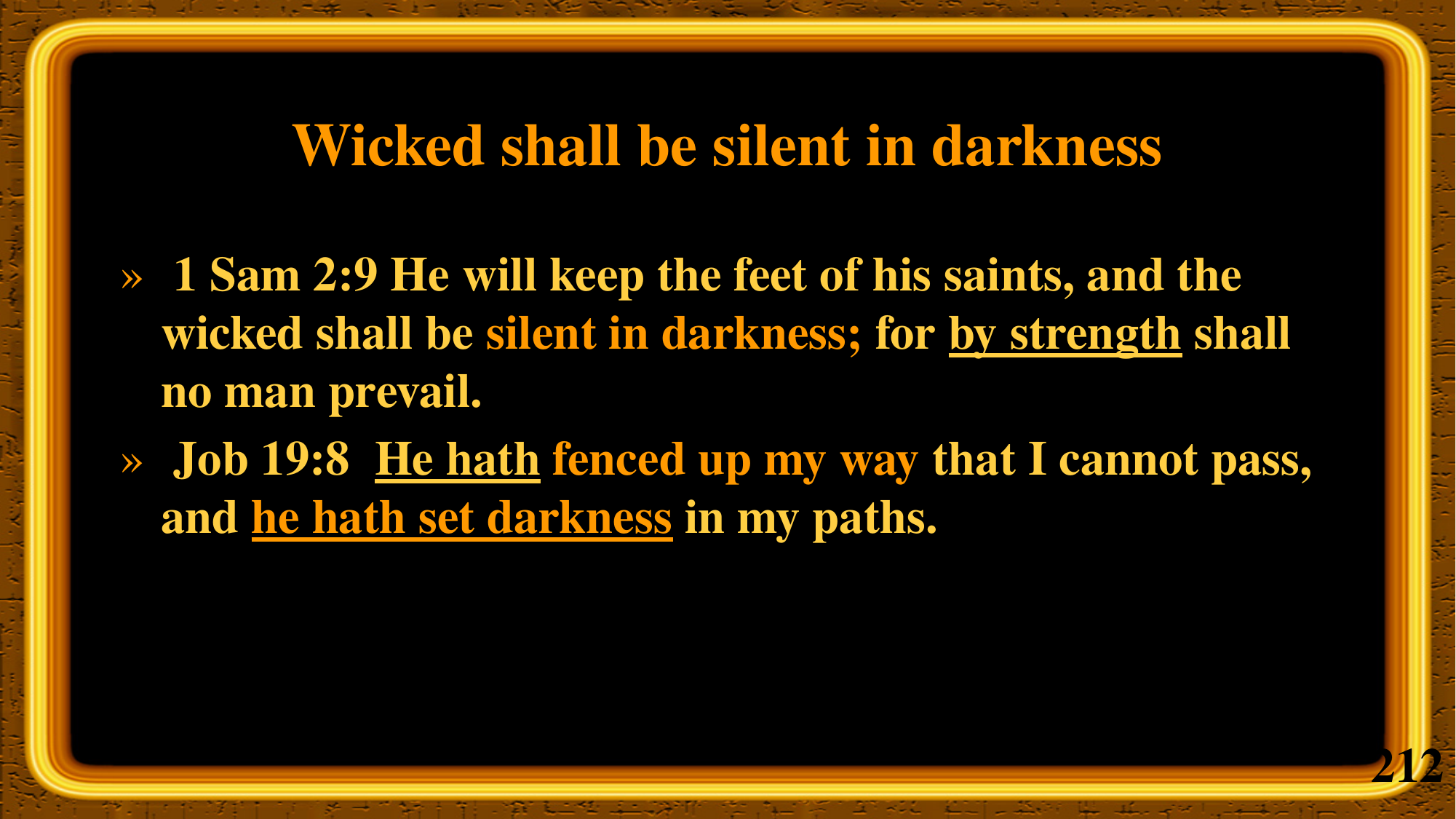

# Wicked shall be silent in darkness
 1 Sam 2:9 He will keep the feet of his saints, and the wicked shall be silent in darkness; for by strength shall no man prevail.
 Job 19:8  He hath fenced up my way that I cannot pass, and he hath set darkness in my paths.

212